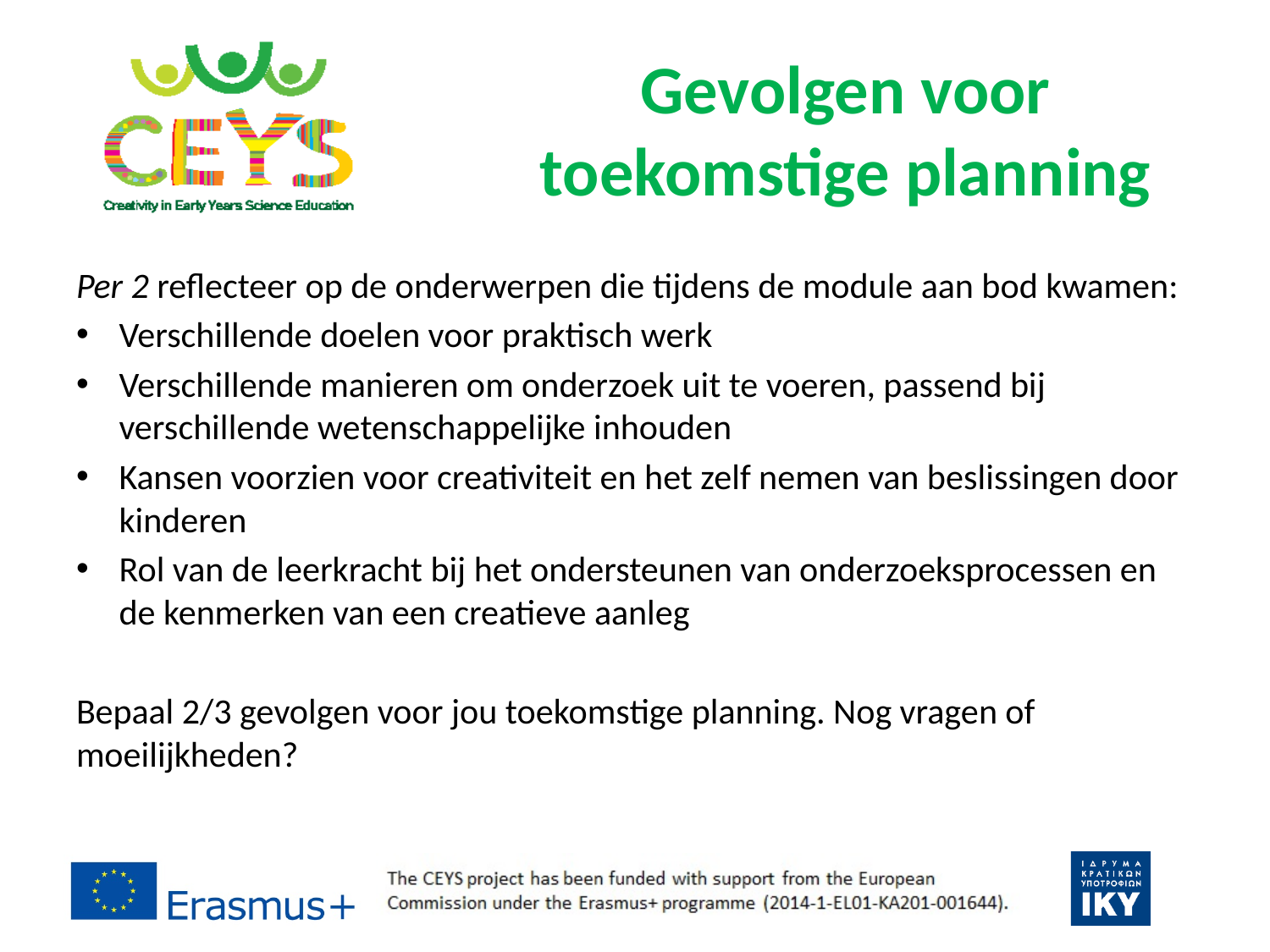

# Gevolgen voor toekomstige planning
Per 2 reflecteer op de onderwerpen die tijdens de module aan bod kwamen:
Verschillende doelen voor praktisch werk
Verschillende manieren om onderzoek uit te voeren, passend bij verschillende wetenschappelijke inhouden
Kansen voorzien voor creativiteit en het zelf nemen van beslissingen door kinderen
Rol van de leerkracht bij het ondersteunen van onderzoeksprocessen en de kenmerken van een creatieve aanleg

Bepaal 2/3 gevolgen voor jou toekomstige planning. Nog vragen of moeilijkheden?